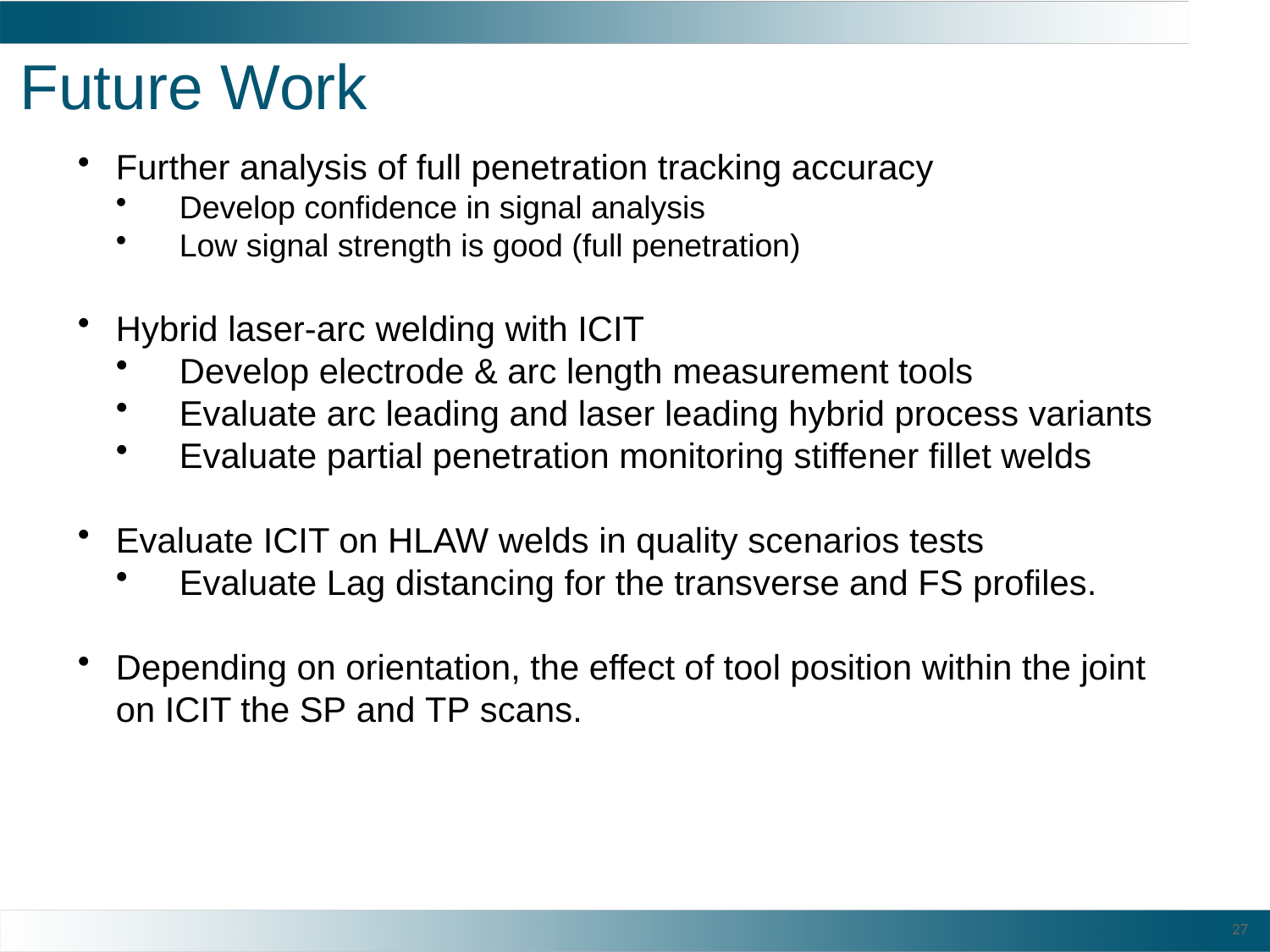

# Future Work
Further analysis of full penetration tracking accuracy
Develop confidence in signal analysis
Low signal strength is good (full penetration)

Hybrid laser-arc welding with ICIT
Develop electrode & arc length measurement tools
Evaluate arc leading and laser leading hybrid process variants
Evaluate partial penetration monitoring stiffener fillet welds

Evaluate ICIT on HLAW welds in quality scenarios tests
Evaluate Lag distancing for the transverse and FS profiles.

Depending on orientation, the effect of tool position within the joint on ICIT the SP and TP scans.

27